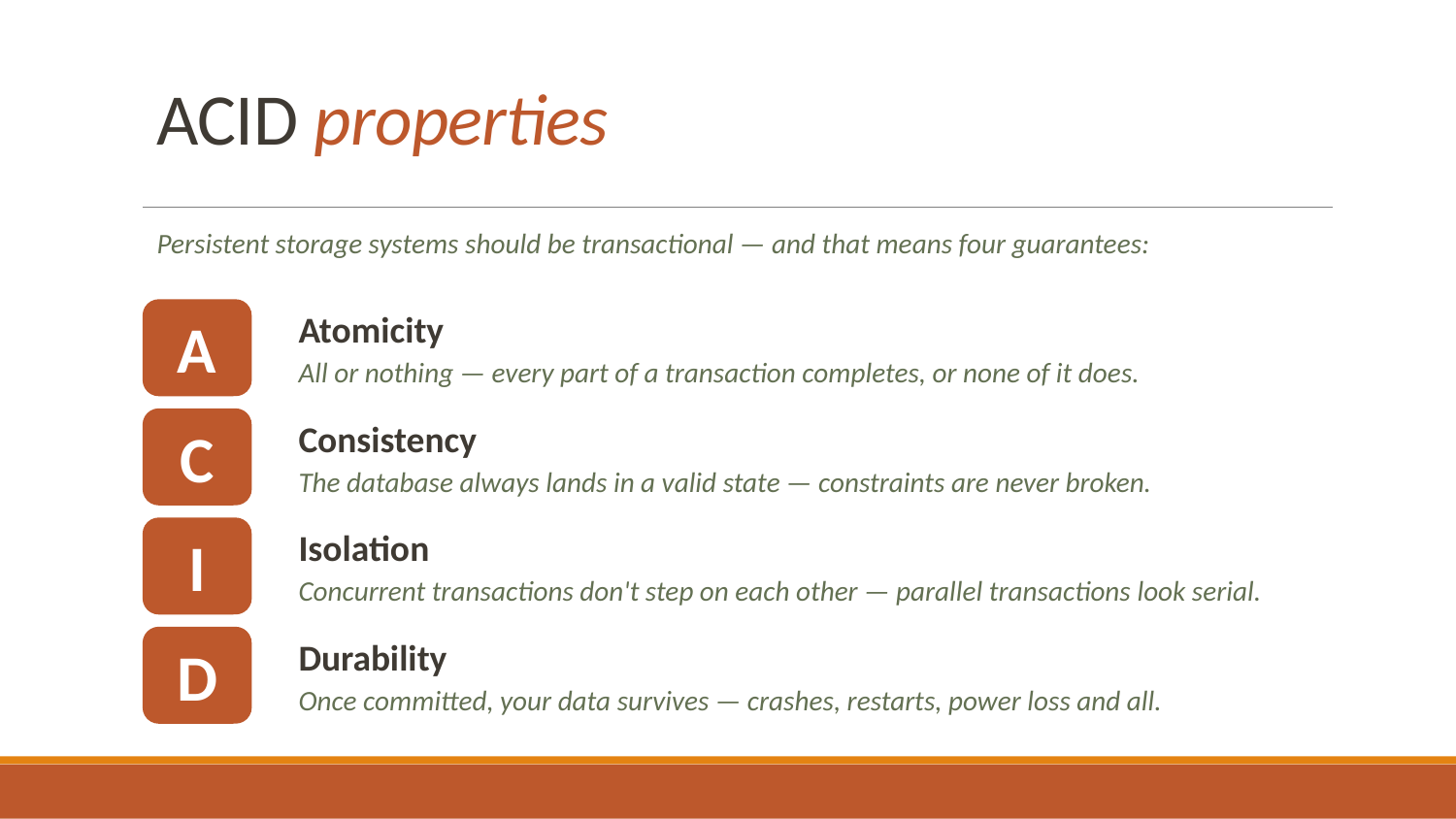

# ACID properties
Persistent storage systems should be transactional — and that means four guarantees:
A
Atomicity
All or nothing — every part of a transaction completes, or none of it does.
C
Consistency
The database always lands in a valid state — constraints are never broken.
I
Isolation
Concurrent transactions don't step on each other — parallel transactions look serial.
D
Durability
Once committed, your data survives — crashes, restarts, power loss and all.